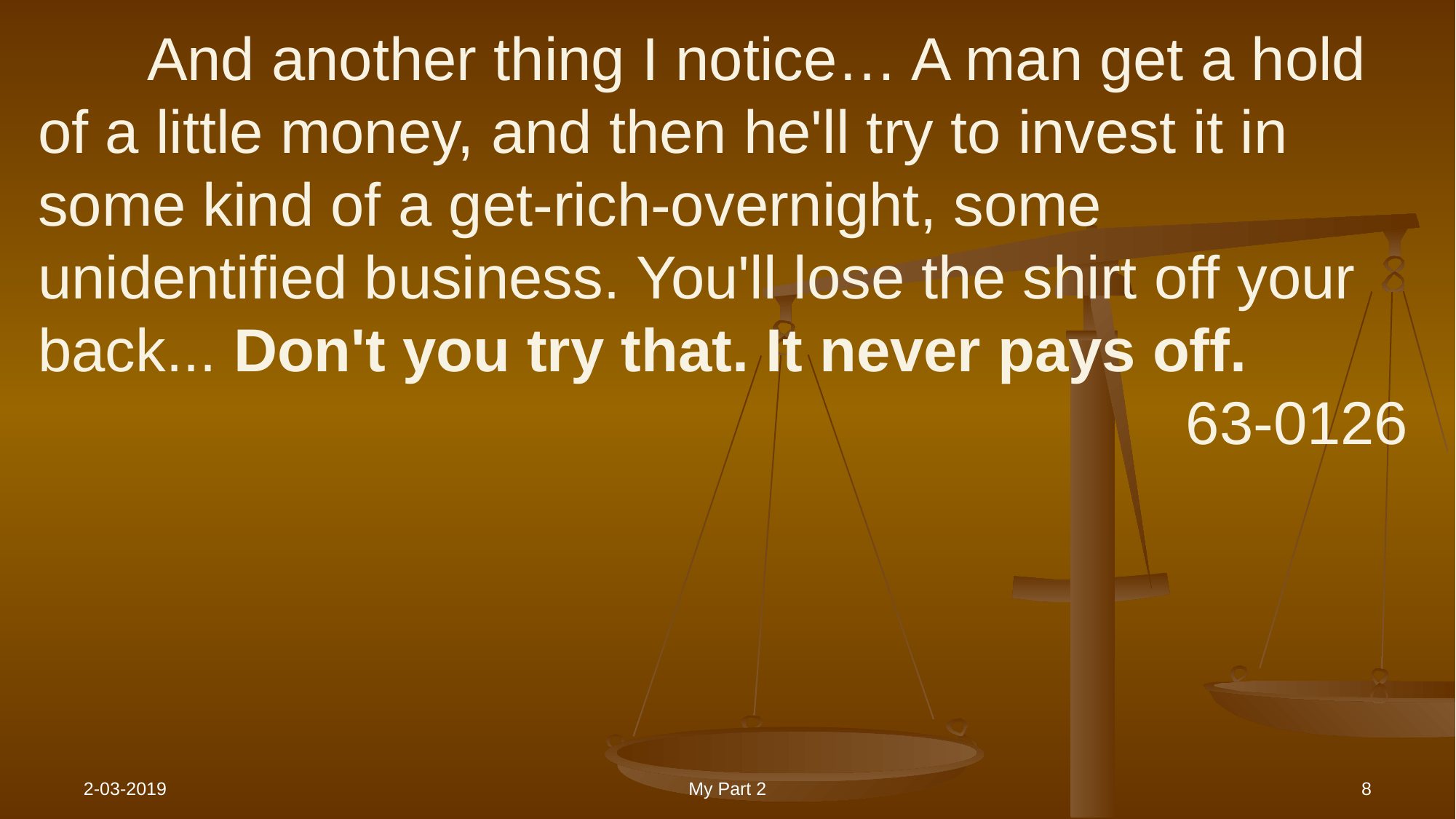

And another thing I notice… A man get a hold of a little money, and then he'll try to invest it in some kind of a get-rich-overnight, some unidentified business. You'll lose the shirt off your back... Don't you try that. It never pays off.
63-0126
2-03-2019
My Part 2
8